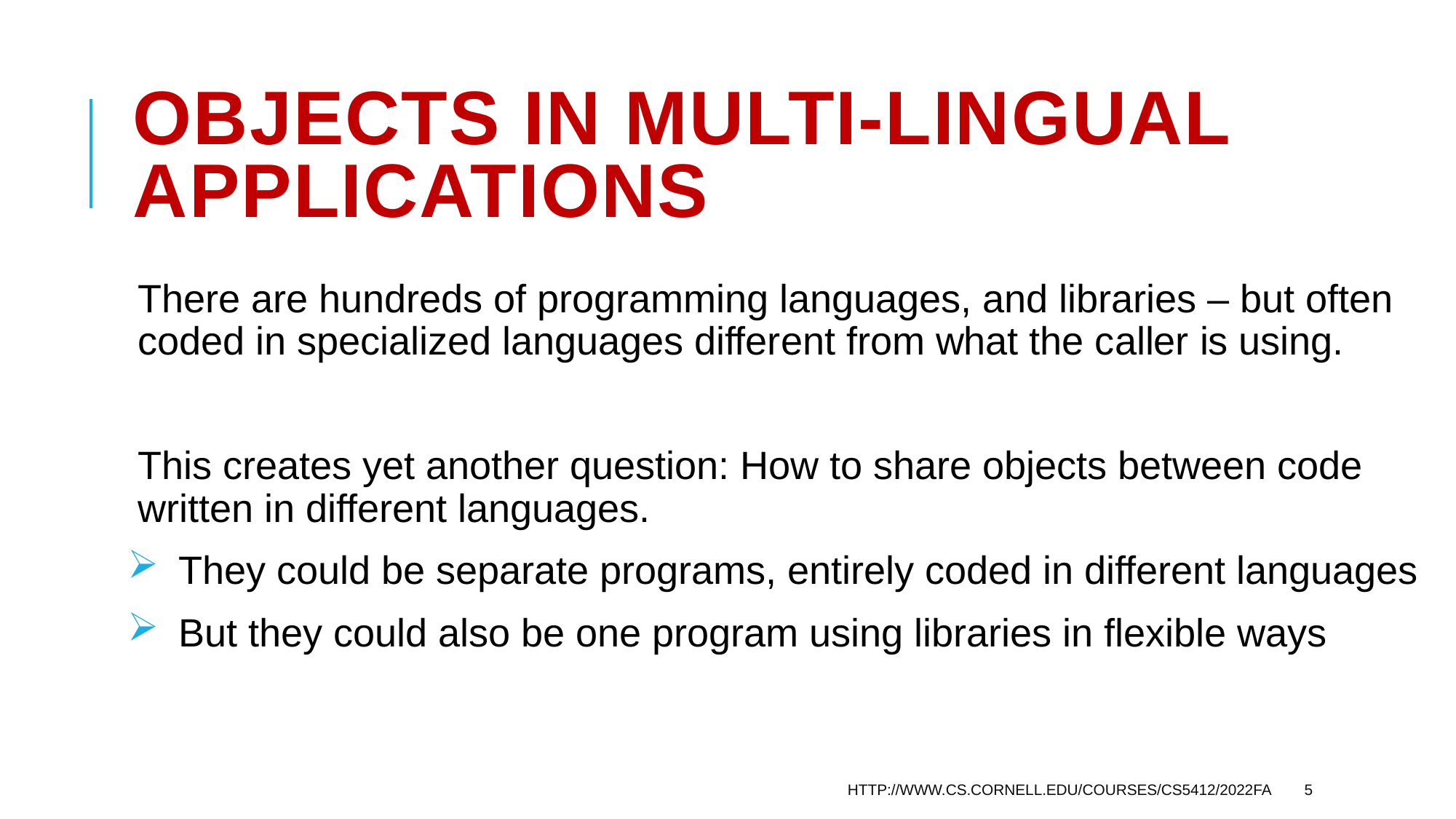

# Objects in multi-lingual applications
There are hundreds of programming languages, and libraries – but often coded in specialized languages different from what the caller is using.

This creates yet another question: How to share objects between code written in different languages.
  They could be separate programs, entirely coded in different languages
  But they could also be one program using libraries in flexible ways
http://www.cs.cornell.edu/courses/cs5412/2022fa
5